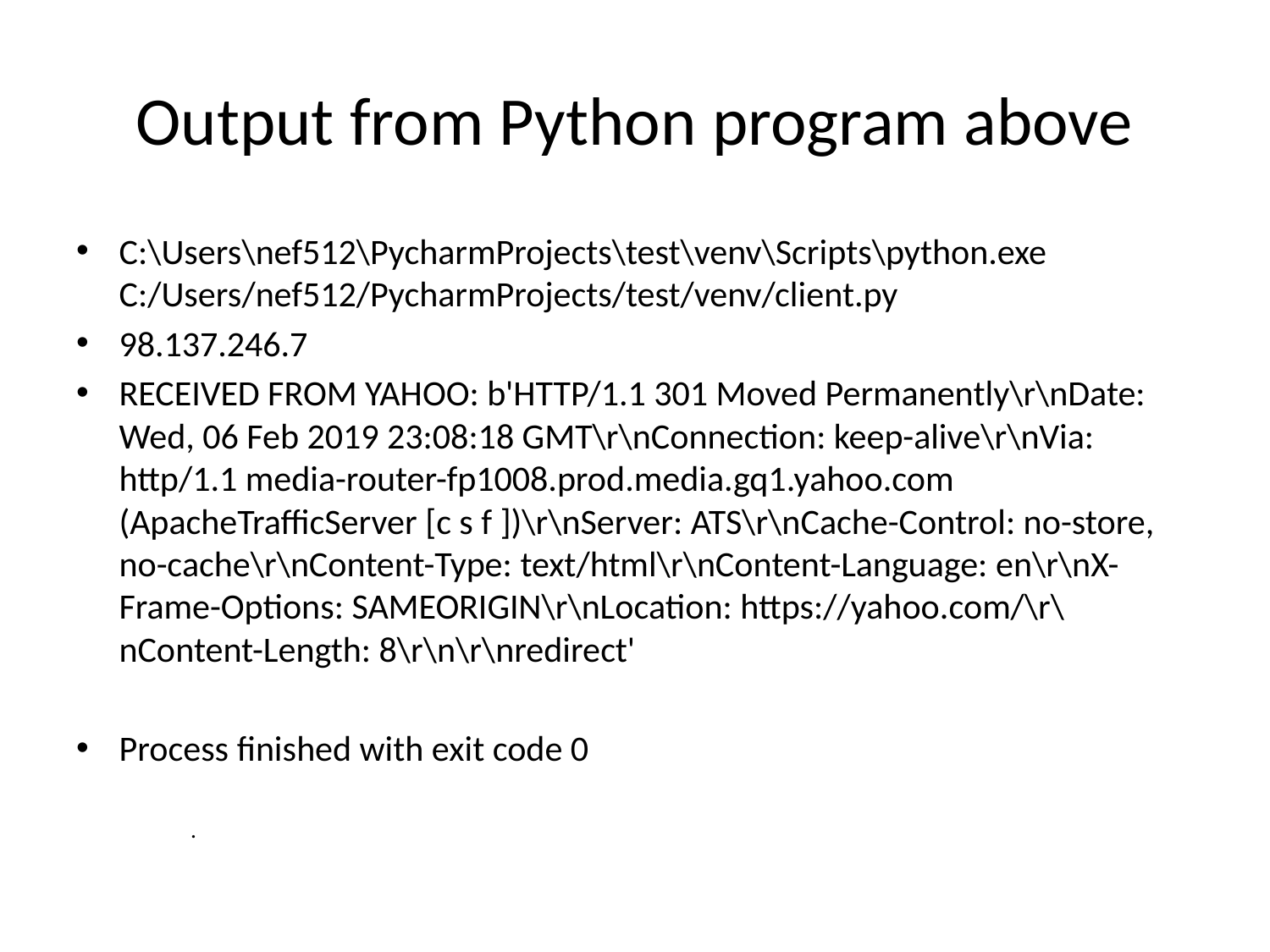

Output from Python program above
C:\Users\nef512\PycharmProjects\test\venv\Scripts\python.exe C:/Users/nef512/PycharmProjects/test/venv/client.py
98.137.246.7
RECEIVED FROM YAHOO: b'HTTP/1.1 301 Moved Permanently\r\nDate: Wed, 06 Feb 2019 23:08:18 GMT\r\nConnection: keep-alive\r\nVia: http/1.1 media-router-fp1008.prod.media.gq1.yahoo.com (ApacheTrafficServer [c s f ])\r\nServer: ATS\r\nCache-Control: no-store, no-cache\r\nContent-Type: text/html\r\nContent-Language: en\r\nX-Frame-Options: SAMEORIGIN\r\nLocation: https://yahoo.com/\r\nContent-Length: 8\r\n\r\nredirect'

Process finished with exit code 0

.